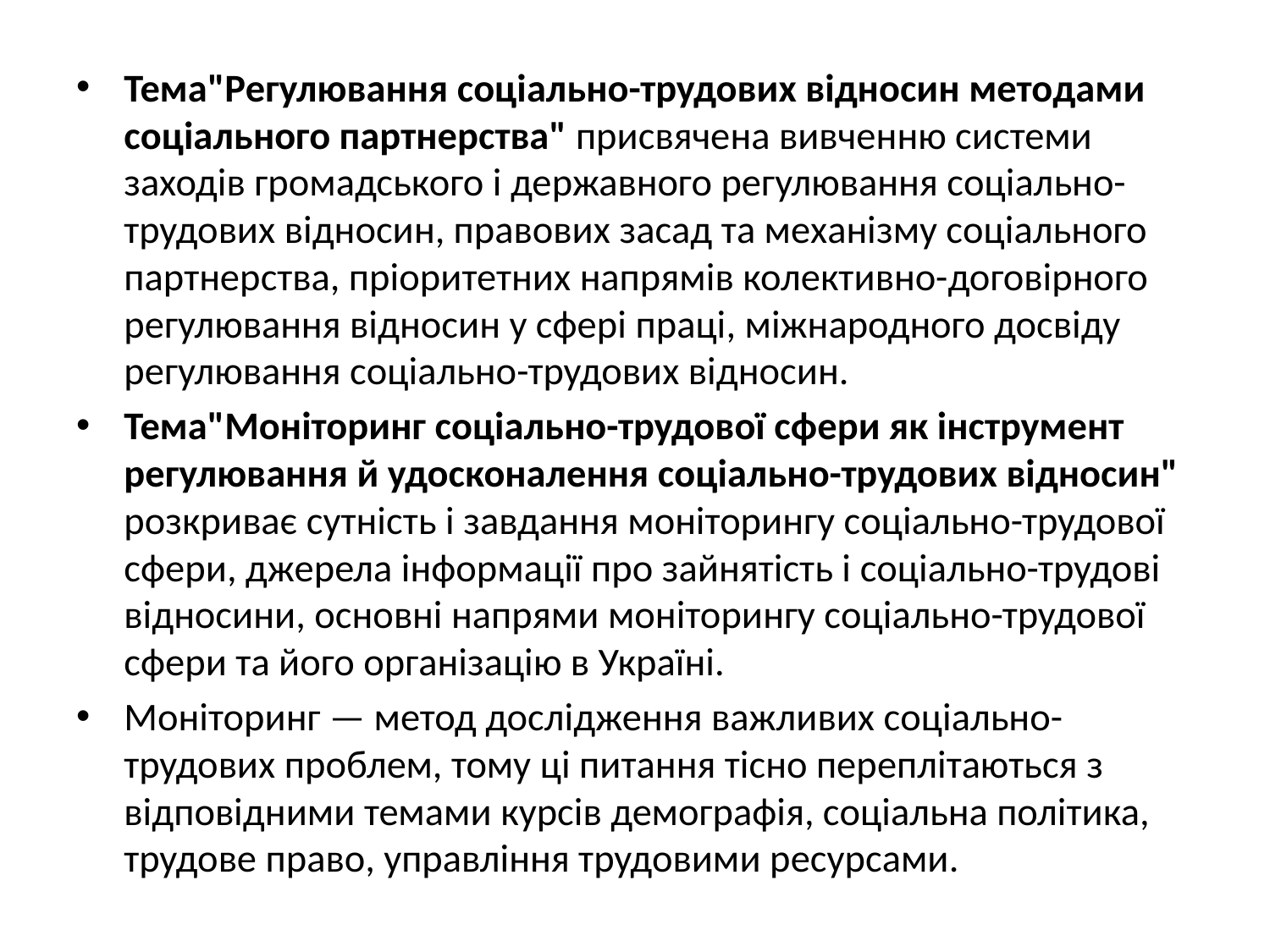

Тема"Регулювання соціально-трудових відносин методами соціального партнерства" присвячена вивченню системи заходів громадського і державного регулювання соціально-трудових відносин, правових засад та механізму соціального партнерства, пріоритетних напрямів колективно-договірного регулювання відносин у сфері праці, міжнародного досвіду регулювання соціально-трудових відносин.
Тема"Моніторинг соціально-трудової сфери як інструмент регулювання й удосконалення соціально-трудових відносин" розкриває сутність і завдання моніторингу соціально-трудової сфери, джерела інформації про зайнятість і соціально-трудові відносини, основні напрями моніторингу соціально-трудової сфери та його організацію в Україні.
Моніторинг — метод дослідження важливих соціально-трудових проблем, тому ці питання тісно переплітаються з відповідними темами курсів демографія, соціальна політика, трудове право, управління трудовими ресурсами.